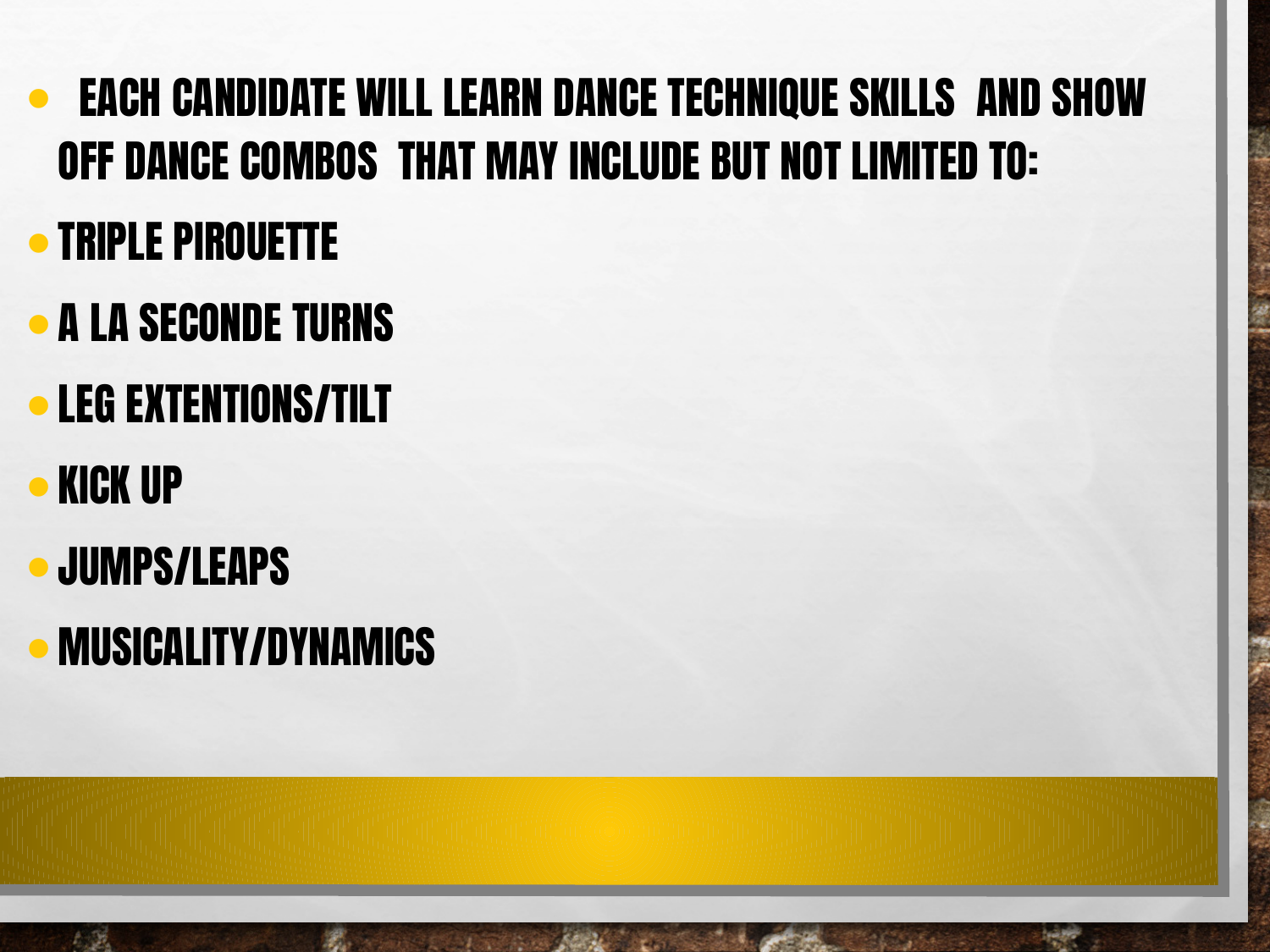

each candidate will learn Dance technique skills  and show off dance combos  that may include but not limited to:
Triple pirouette
A la seconde turns
Leg extentions/tilt
Kick up
Jumps/leaps
Musicality/dynamics